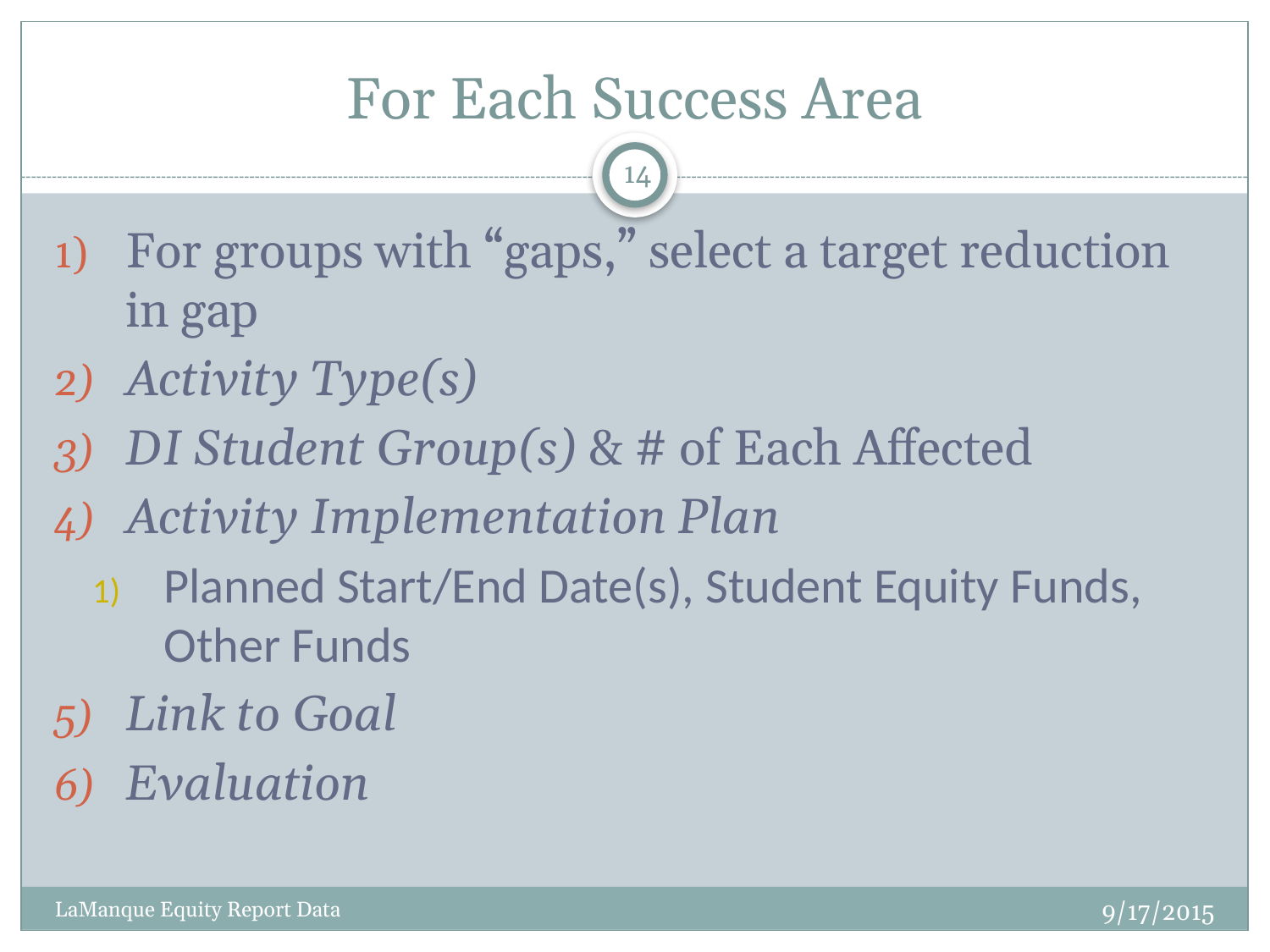

# For Each Success Area
14
For groups with “gaps,” select a target reduction in gap
Activity Type(s)
DI Student Group(s) & # of Each Affected
Activity Implementation Plan
Planned Start/End Date(s), Student Equity Funds, Other Funds
Link to Goal
Evaluation
9/17/2015
LaManque Equity Report Data